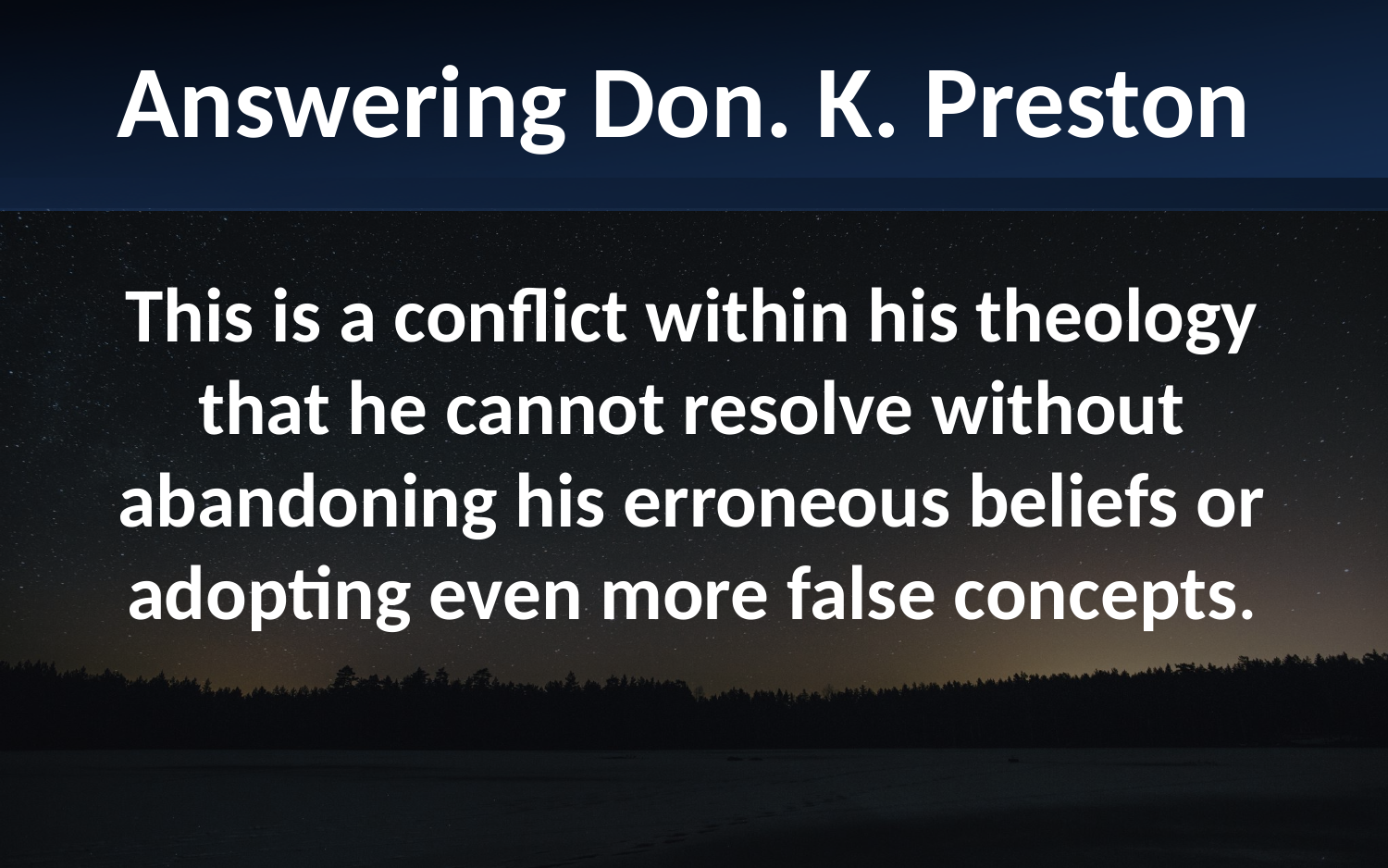

Answering Don. K. Preston
This is a conflict within his theology that he cannot resolve without abandoning his erroneous beliefs or adopting even more false concepts.